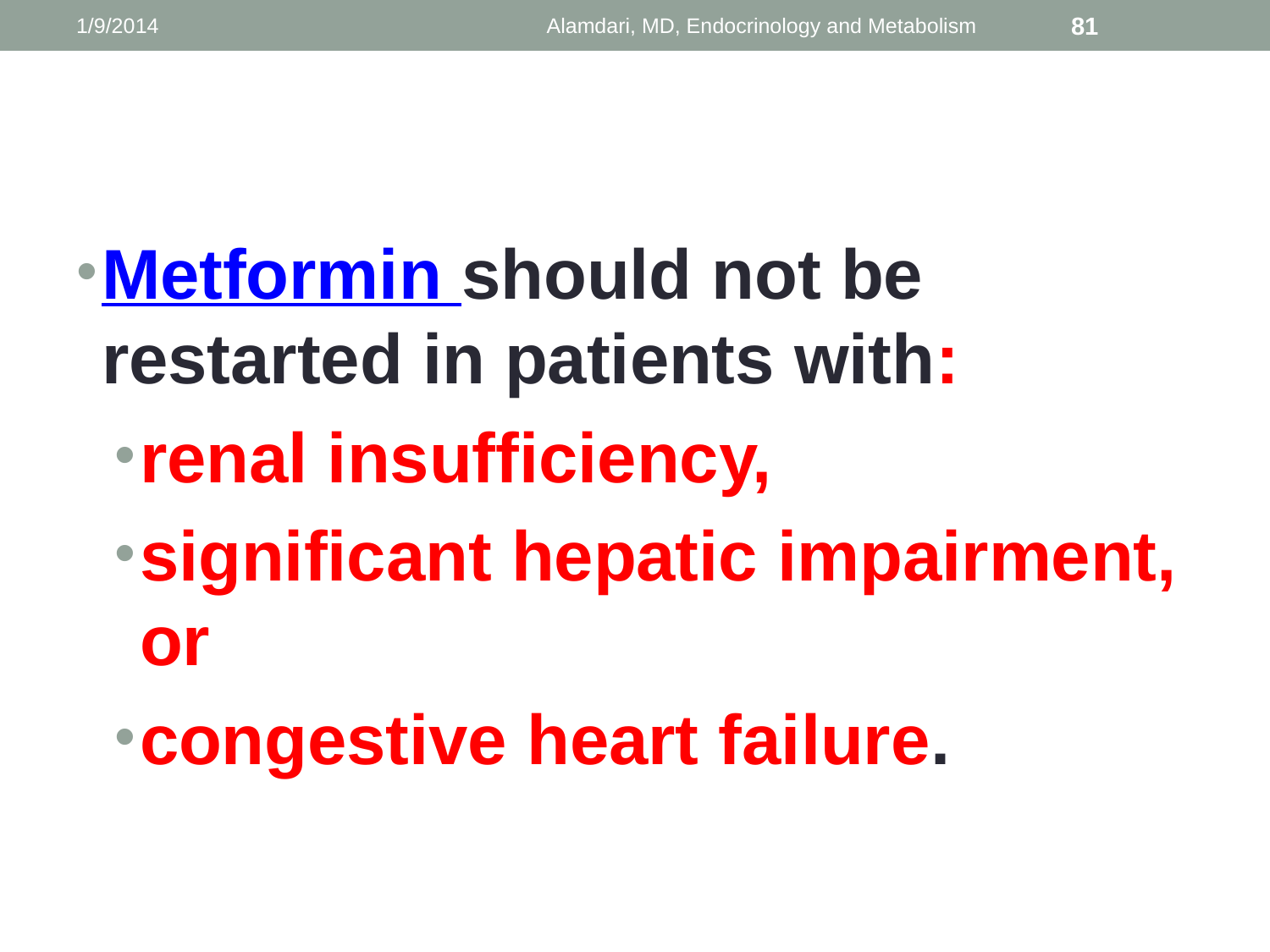

1/9/2014
Alamdari, MD, Endocrinology and Metabolism
81
#
Metformin should not be restarted in patients with:
renal insufficiency,
significant hepatic impairment, or
congestive heart failure.